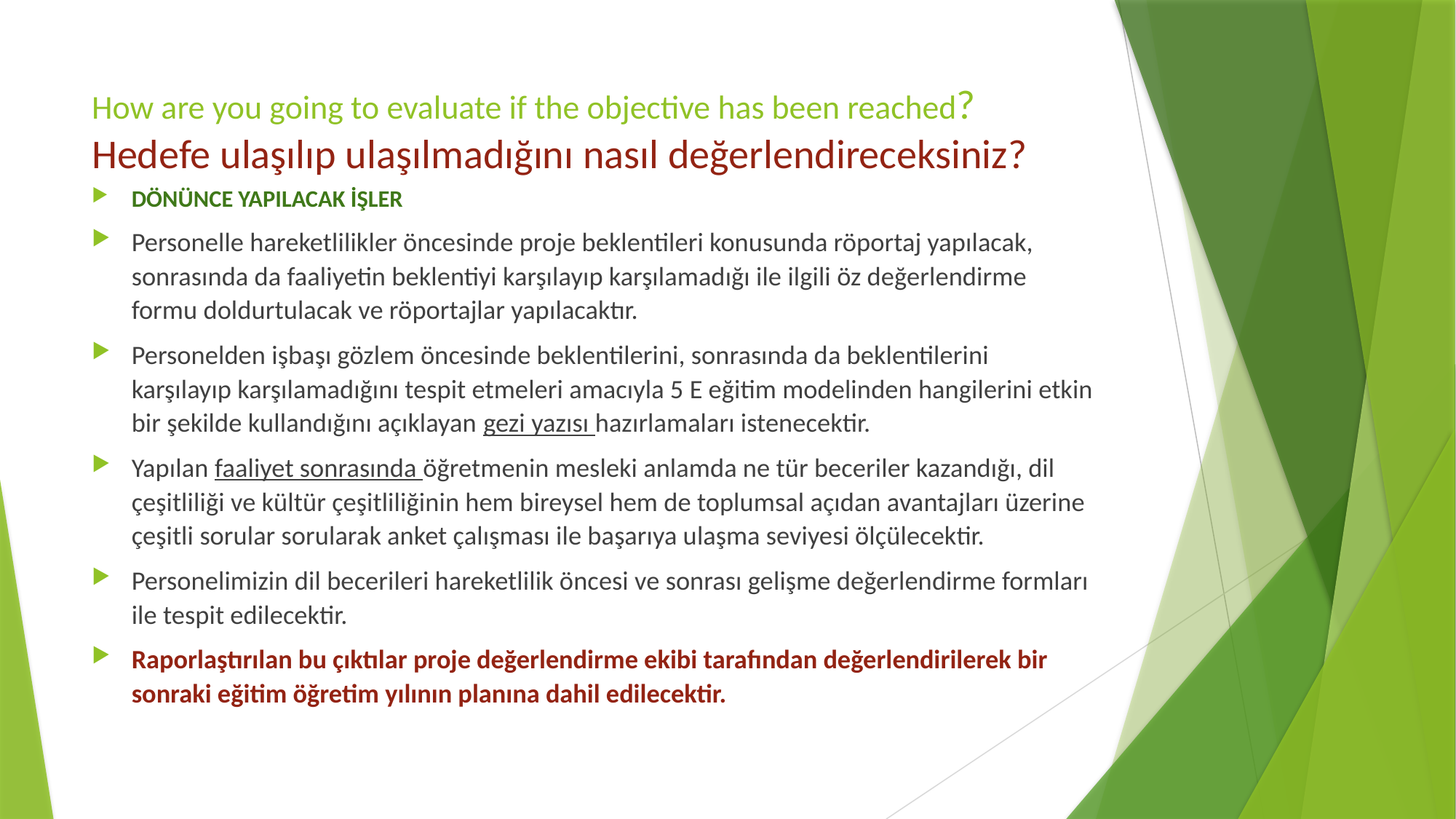

# How are you going to evaluate if the objective has been reached? Hedefe ulaşılıp ulaşılmadığını nasıl değerlendireceksiniz?
DÖNÜNCE YAPILACAK İŞLER
Personelle hareketlilikler öncesinde proje beklentileri konusunda röportaj yapılacak, sonrasında da faaliyetin beklentiyi karşılayıp karşılamadığı ile ilgili öz değerlendirme formu doldurtulacak ve röportajlar yapılacaktır.
Personelden işbaşı gözlem öncesinde beklentilerini, sonrasında da beklentilerini karşılayıp karşılamadığını tespit etmeleri amacıyla 5 E eğitim modelinden hangilerini etkin bir şekilde kullandığını açıklayan gezi yazısı hazırlamaları istenecektir.
Yapılan faaliyet sonrasında öğretmenin mesleki anlamda ne tür beceriler kazandığı, dil çeşitliliği ve kültür çeşitliliğinin hem bireysel hem de toplumsal açıdan avantajları üzerine çeşitli sorular sorularak anket çalışması ile başarıya ulaşma seviyesi ölçülecektir.
Personelimizin dil becerileri hareketlilik öncesi ve sonrası gelişme değerlendirme formları ile tespit edilecektir.
Raporlaştırılan bu çıktılar proje değerlendirme ekibi tarafından değerlendirilerek bir sonraki eğitim öğretim yılının planına dahil edilecektir.